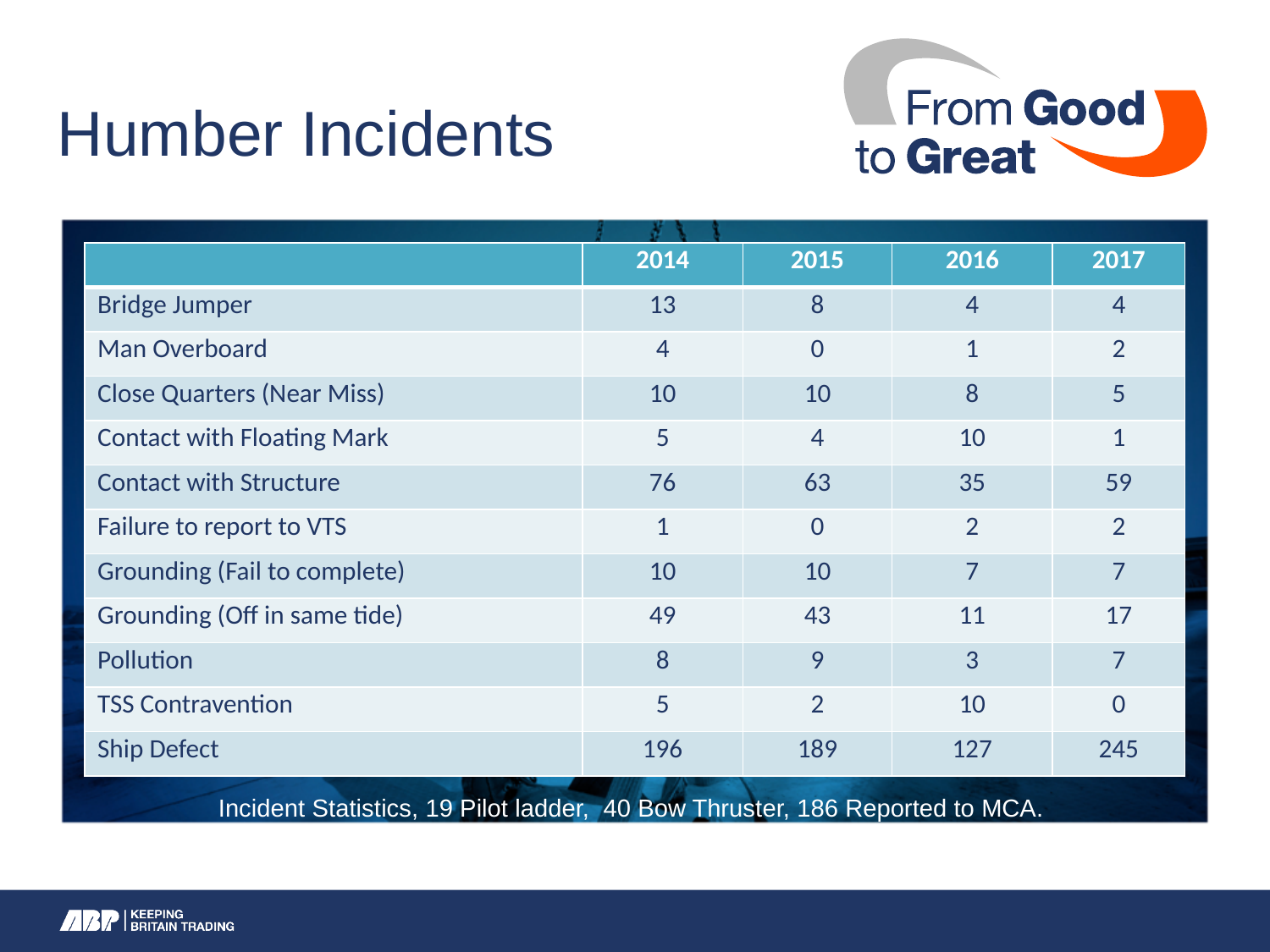

Humber Incidents
|  | 2014 | 2015 | 2016 | 2017 |
| --- | --- | --- | --- | --- |
| Bridge Jumper | 13 | 8 | 4 | 4 |
| Man Overboard | 4 | 0 | 1 | 2 |
| Close Quarters (Near Miss) | 10 | 10 | 8 | 5 |
| Contact with Floating Mark | 5 | 4 | 10 | 1 |
| Contact with Structure | 76 | 63 | 35 | 59 |
| Failure to report to VTS | 1 | 0 | 2 | 2 |
| Grounding (Fail to complete) | 10 | 10 | 7 | 7 |
| Grounding (Off in same tide) | 49 | 43 | 11 | 17 |
| Pollution | 8 | 9 | 3 | 7 |
| TSS Contravention | 5 | 2 | 10 | 0 |
| Ship Defect | 196 | 189 | 127 | 245 |
# Humber Incidents

Incident Statistics, 19 Pilot ladder,  40 Bow Thruster, 186 Reported to MCA.